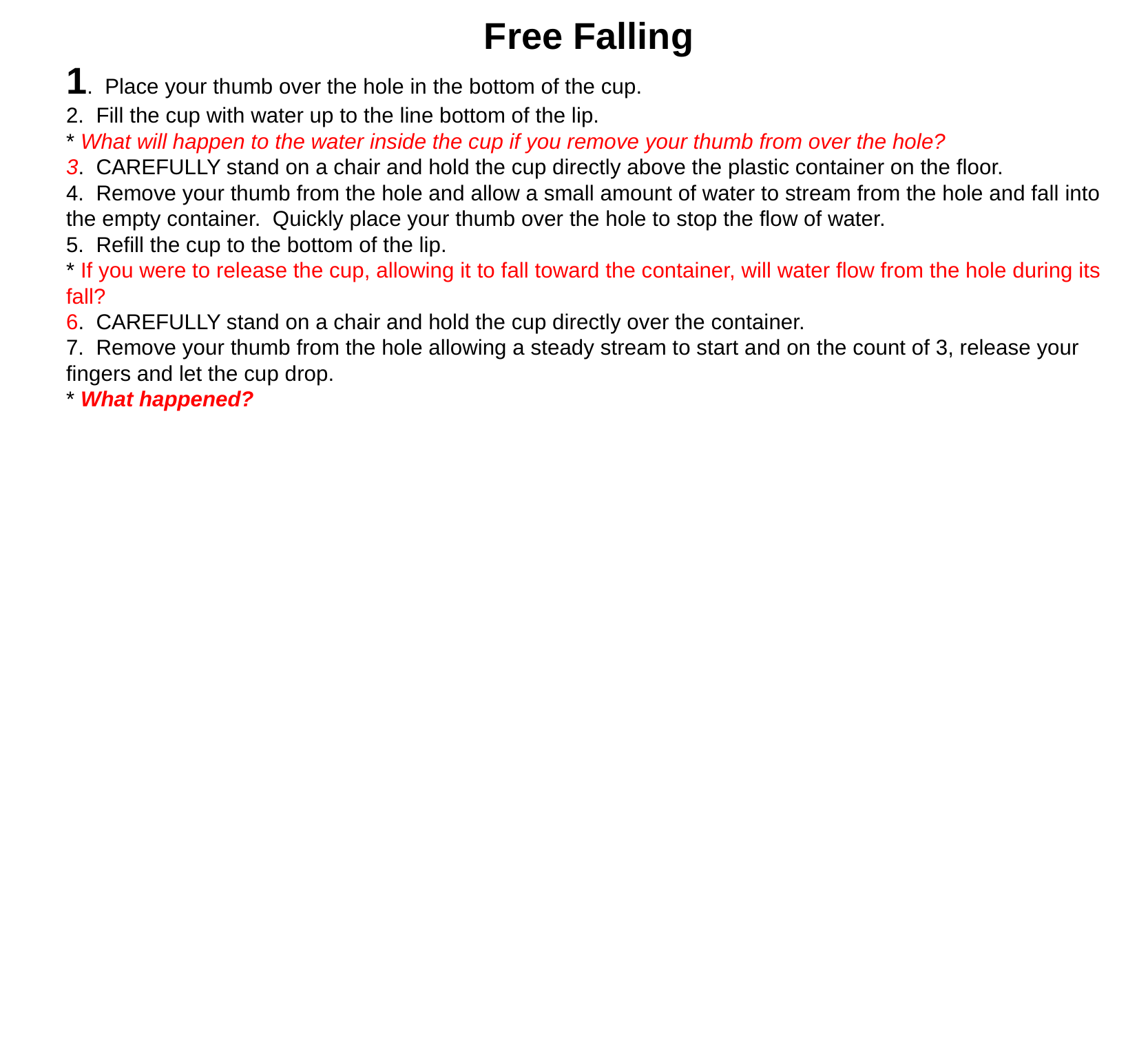

Free Falling
1.  Place your thumb over the hole in the bottom of the cup.
2.  Fill the cup with water up to the line bottom of the lip.
* What will happen to the water inside the cup if you remove your thumb from over the hole?
3.  CAREFULLY stand on a chair and hold the cup directly above the plastic container on the floor.
4.  Remove your thumb from the hole and allow a small amount of water to stream from the hole and fall into the empty container.  Quickly place your thumb over the hole to stop the flow of water.
5.  Refill the cup to the bottom of the lip.
* If you were to release the cup, allowing it to fall toward the container, will water flow from the hole during its fall?
6.  CAREFULLY stand on a chair and hold the cup directly over the container.
7.  Remove your thumb from the hole allowing a steady stream to start and on the count of 3, release your fingers and let the cup drop.
* What happened?